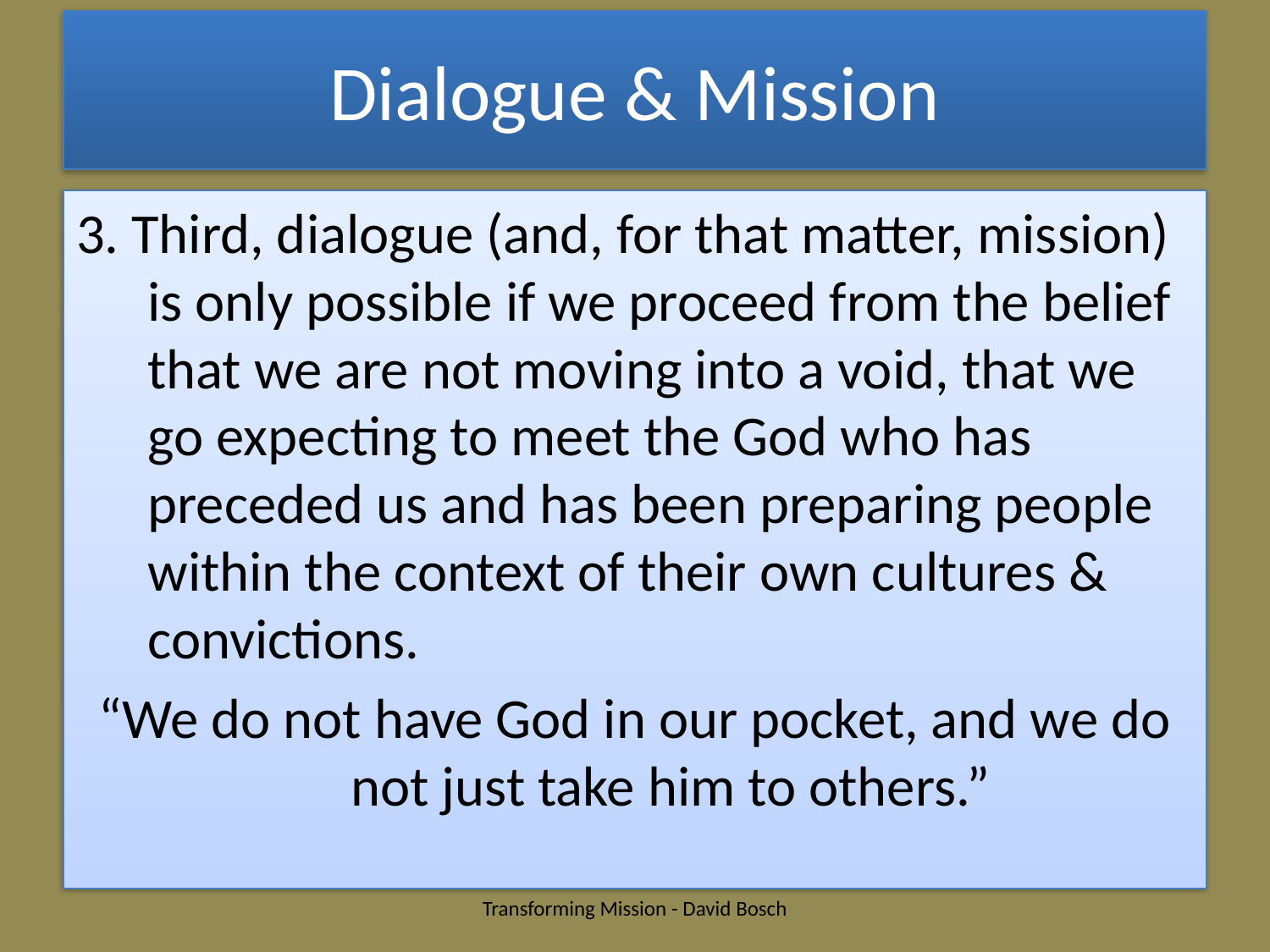

# Dialogue & Mission
3. Third, dialogue (and, for that matter, mission) is only possible if we proceed from the belief that we are not moving into a void, that we go expecting to meet the God who has preceded us and has been preparing people within the context of their own cultures & convictions.
“We do not have God in our pocket, and we do not just take him to others.”
Transforming Mission - David Bosch